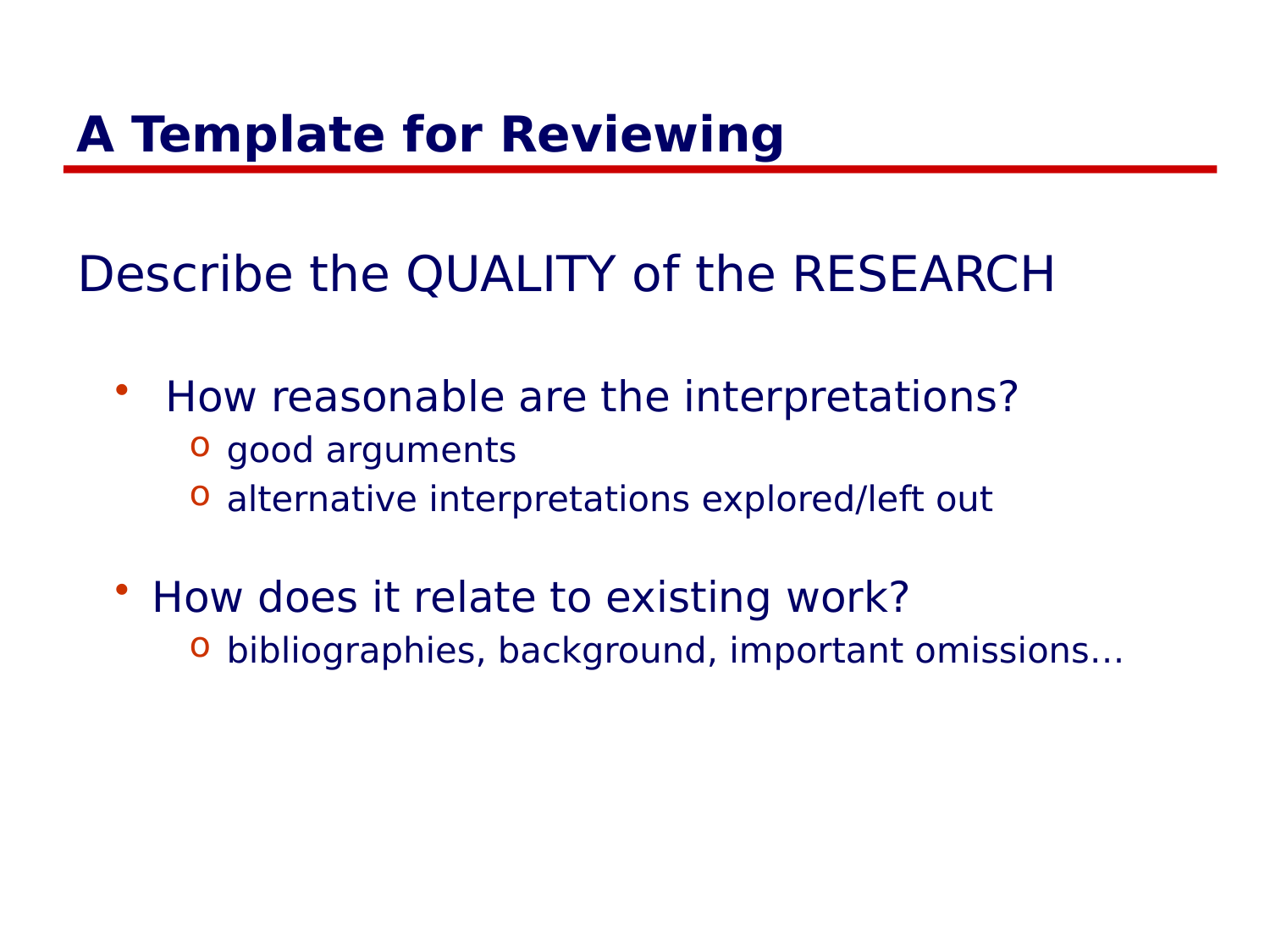

# A Template for Reviewing
Describe the QUALITY of the RESEARCH
 How reasonable are the interpretations?
good arguments
alternative interpretations explored/left out
How does it relate to existing work?
bibliographies, background, important omissions…